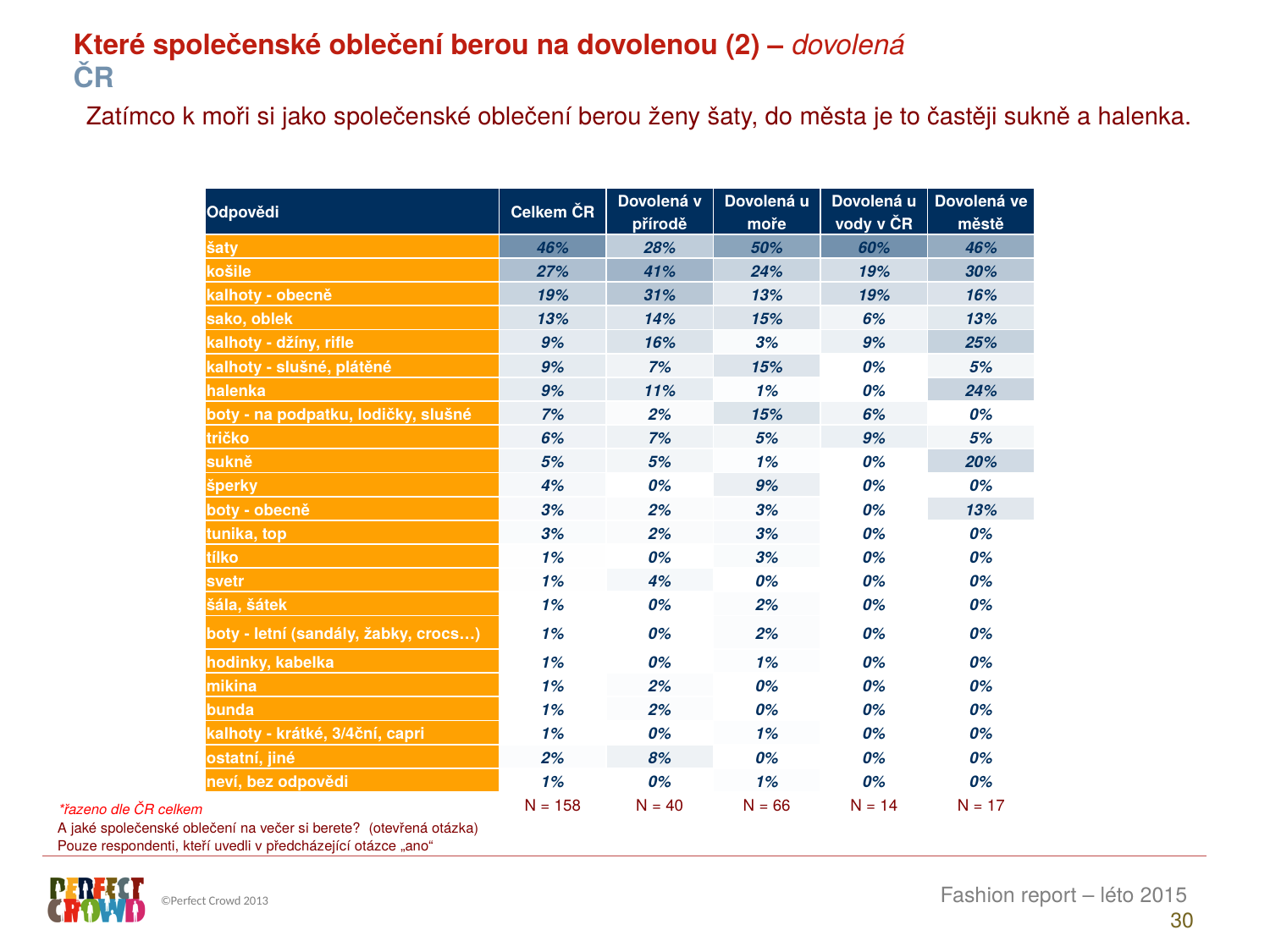

Které společenské oblečení berou na dovolenou (2) – dovolená
ČR
Zatímco k moři si jako společenské oblečení berou ženy šaty, do města je to častěji sukně a halenka.
| Odpovědi | Celkem ČR | Dovolená v přírodě | Dovolená u moře | Dovolená u vody v ČR | Dovolená ve městě |
| --- | --- | --- | --- | --- | --- |
| šaty | 46% | 28% | 50% | 60% | 46% |
| košile | 27% | 41% | 24% | 19% | 30% |
| kalhoty - obecně | 19% | 31% | 13% | 19% | 16% |
| sako, oblek | 13% | 14% | 15% | 6% | 13% |
| kalhoty - džíny, rifle | 9% | 16% | 3% | 9% | 25% |
| kalhoty - slušné, plátěné | 9% | 7% | 15% | 0% | 5% |
| halenka | 9% | 11% | 1% | 0% | 24% |
| boty - na podpatku, lodičky, slušné | 7% | 2% | 15% | 6% | 0% |
| tričko | 6% | 7% | 5% | 9% | 5% |
| sukně | 5% | 5% | 1% | 0% | 20% |
| šperky | 4% | 0% | 9% | 0% | 0% |
| boty - obecně | 3% | 2% | 3% | 0% | 13% |
| tunika, top | 3% | 2% | 3% | 0% | 0% |
| tílko | 1% | 0% | 3% | 0% | 0% |
| svetr | 1% | 4% | 0% | 0% | 0% |
| šála, šátek | 1% | 0% | 2% | 0% | 0% |
| boty - letní (sandály, žabky, crocs…) | 1% | 0% | 2% | 0% | 0% |
| hodinky, kabelka | 1% | 0% | 1% | 0% | 0% |
| mikina | 1% | 2% | 0% | 0% | 0% |
| bunda | 1% | 2% | 0% | 0% | 0% |
| kalhoty - krátké, 3/4ční, capri | 1% | 0% | 1% | 0% | 0% |
| ostatní, jiné | 2% | 8% | 0% | 0% | 0% |
| neví, bez odpovědi | 1% | 0% | 1% | 0% | 0% |
|  | N = 158 | N = 40 | N = 66 | N = 14 | N = 17 |
*řazeno dle ČR celkem
A jaké společenské oblečení na večer si berete?  (otevřená otázka)
Pouze respondenti, kteří uvedli v předcházející otázce „ano“